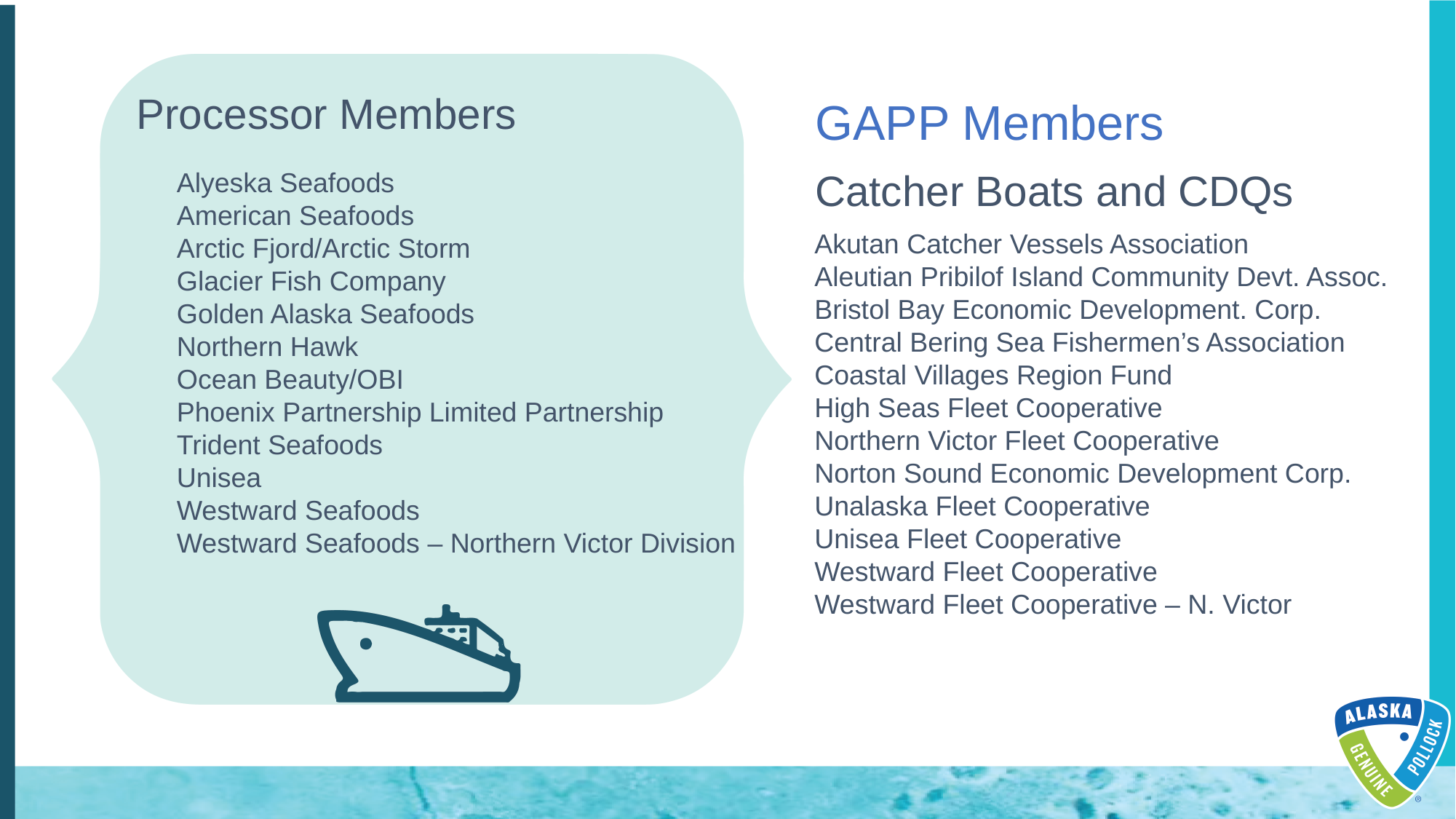

# GAPP Members
Processor Members
Catcher Boats and CDQs
Alyeska Seafoods
American Seafoods
Arctic Fjord/Arctic Storm
Glacier Fish Company
Golden Alaska Seafoods
Northern Hawk
Ocean Beauty/OBI
Phoenix Partnership Limited Partnership
Trident Seafoods
Unisea
Westward Seafoods
Westward Seafoods – Northern Victor Division
Akutan Catcher Vessels Association
Aleutian Pribilof Island Community Devt. Assoc.
Bristol Bay Economic Development. Corp.
Central Bering Sea Fishermen’s Association
Coastal Villages Region Fund
High Seas Fleet Cooperative
Northern Victor Fleet Cooperative
Norton Sound Economic Development Corp.
Unalaska Fleet Cooperative
Unisea Fleet Cooperative
Westward Fleet Cooperative
Westward Fleet Cooperative – N. Victor